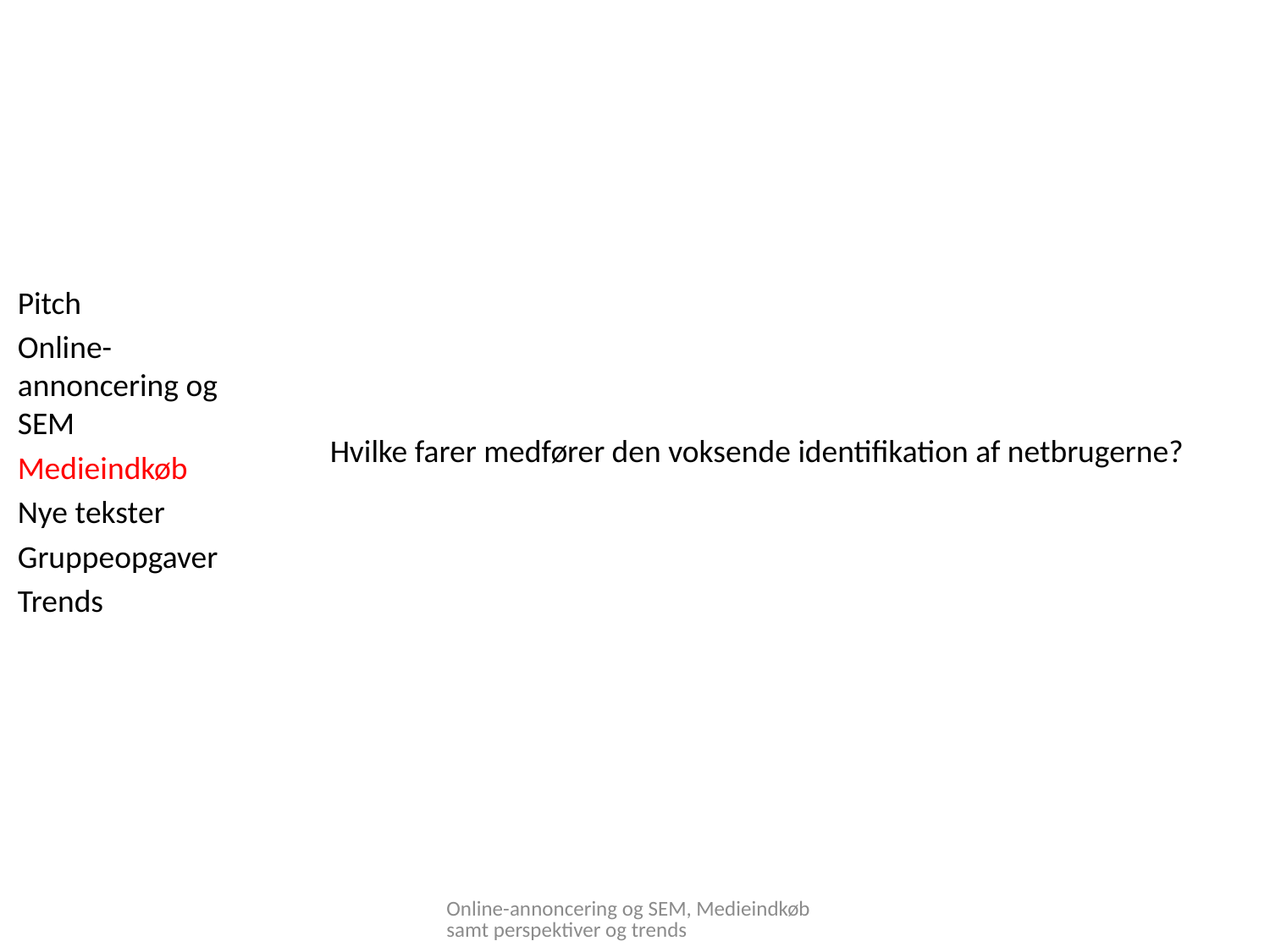

Pitch
Online-annoncering og SEM
Medieindkøb
Nye tekster
Gruppeopgaver
Trends

Hvilke farer medfører den voksende identifikation af netbrugerne?

Online-annoncering og SEM, Medieindkøb samt perspektiver og trends